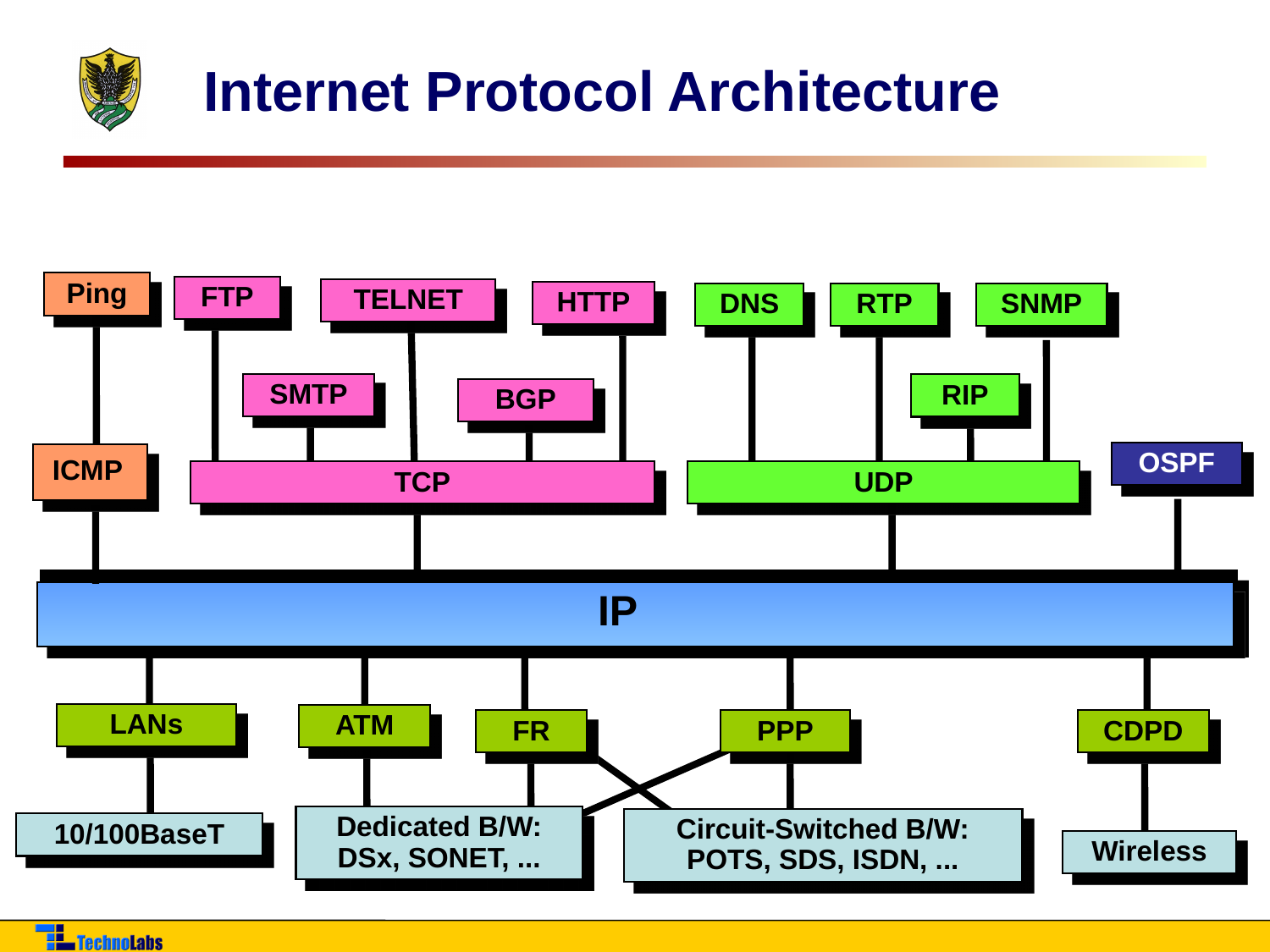

# Internet Protocol Architecture
Ping
FTP
TELNET
HTTP
DNS
RTP
SNMP

SMTP
RIP
BGP

OSPF

ICMP
TCP
UDP

IP

LANs
ATM
FR
PPP
CDPD

Dedicated B/W: DSx, SONET, ...
Circuit-Switched B/W: POTS, SDS, ISDN, ...
10/100BaseT
Wireless